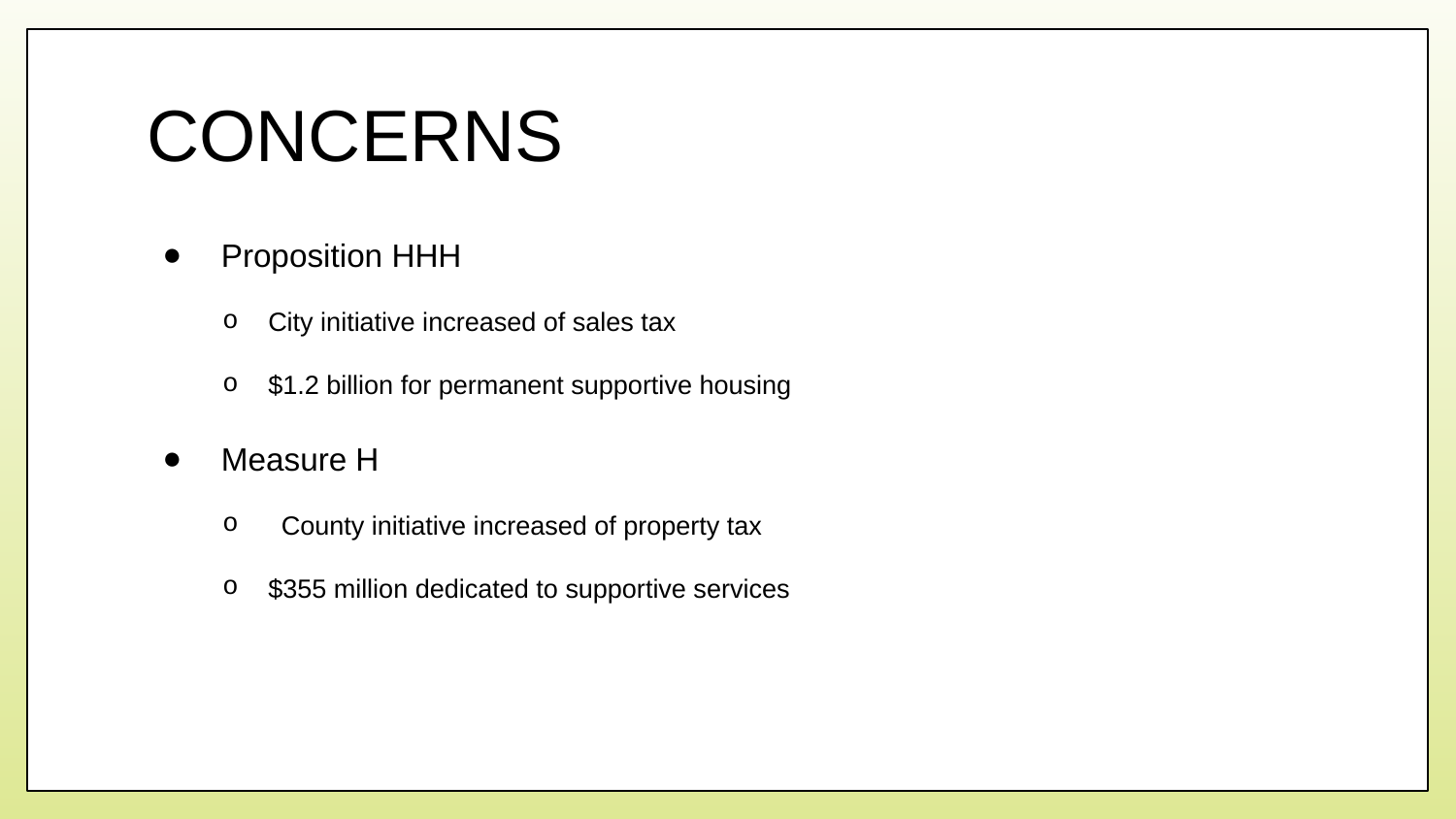

# CONCERNS
Proposition HHH
City initiative increased of sales tax
$1.2 billion for permanent supportive housing
Measure H
County initiative increased of property tax
$355 million dedicated to supportive services